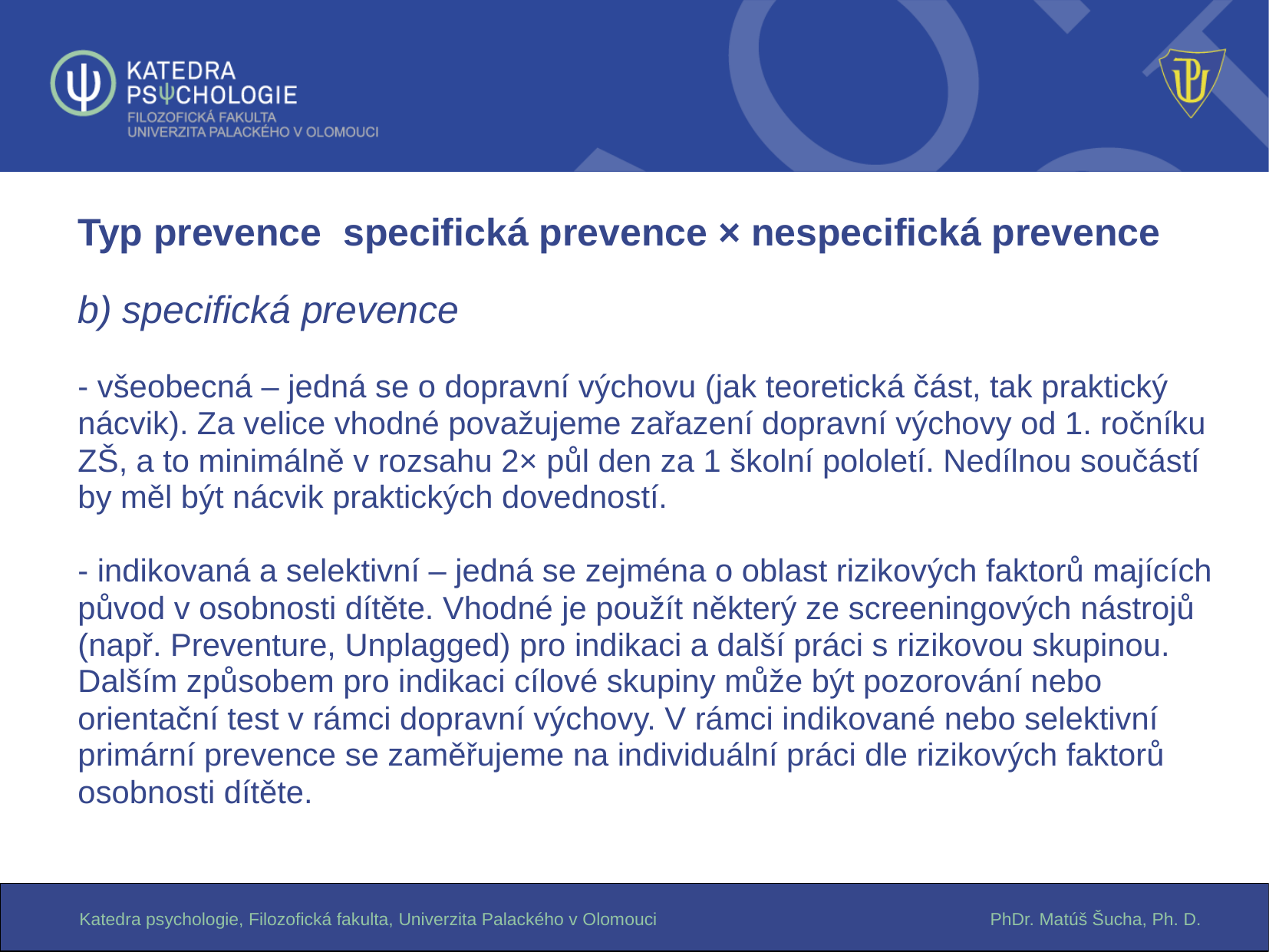

# Typ prevence  specifická prevence × nespecifická prevence   b) specifická prevence   - všeobecná – jedná se o dopravní výchovu (jak teoretická část, tak praktický nácvik). Za velice vhodné považujeme zařazení dopravní výchovy od 1. ročníku ZŠ, a to minimálně v rozsahu 2× půl den za 1 školní pololetí. Nedílnou součástí by měl být nácvik praktických dovedností. - indikovaná a selektivní – jedná se zejména o oblast rizikových faktorů majících původ v osobnosti dítěte. Vhodné je použít některý ze screeningových nástrojů (např. Preventure, Unplagged) pro indikaci a další práci s rizikovou skupinou. Dalším způsobem pro indikaci cílové skupiny může být pozorování nebo orientační test v rámci dopravní výchovy. V rámci indikované nebo selektivní primární prevence se zaměřujeme na individuální práci dle rizikových faktorů osobnosti dítěte.